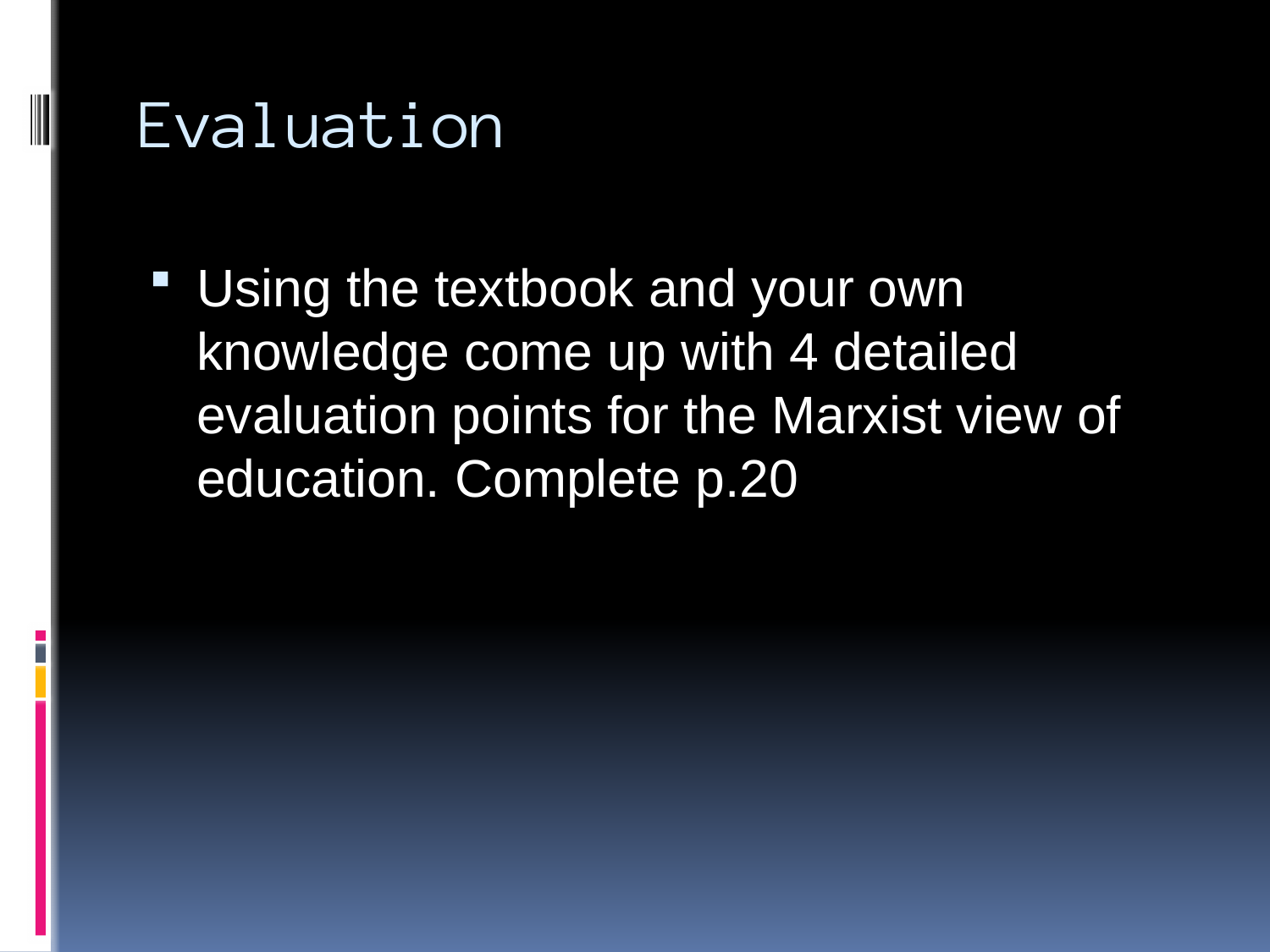

# Evaluation
Using the textbook and your own knowledge come up with 4 detailed evaluation points for the Marxist view of education. Complete p.20